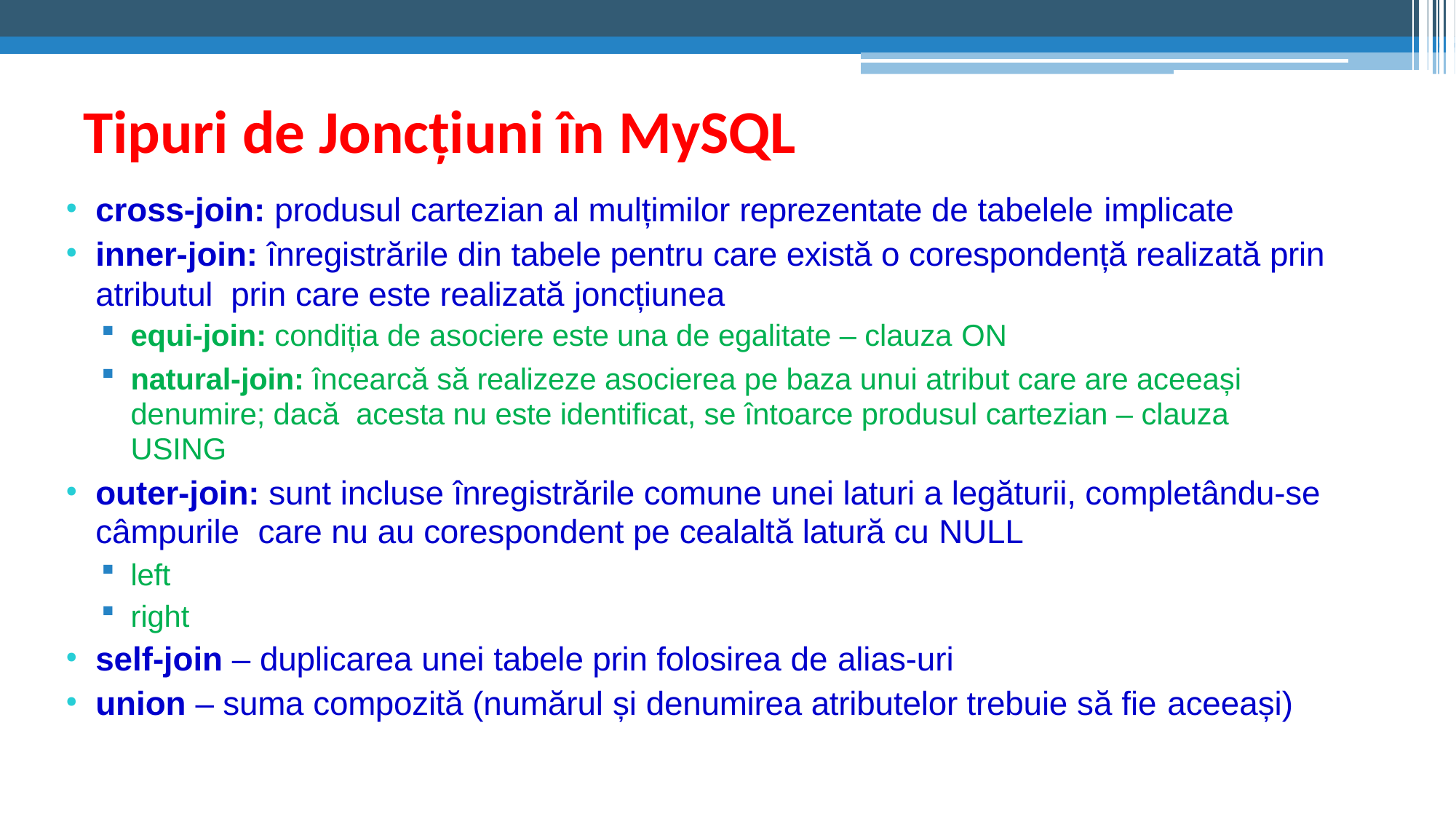

# Tipuri de Joncțiuni în MySQL
cross-join: produsul cartezian al mulțimilor reprezentate de tabelele implicate
inner-join: înregistrările din tabele pentru care există o corespondență realizată prin atributul  prin care este realizată joncțiunea
equi-join: condiția de asociere este una de egalitate – clauza ON
natural-join: încearcă să realizeze asocierea pe baza unui atribut care are aceeași denumire; dacă  acesta nu este identificat, se întoarce produsul cartezian – clauza USING
outer-join: sunt incluse înregistrările comune unei laturi a legăturii, completându-se câmpurile  care nu au corespondent pe cealaltă latură cu NULL
left
right
self-join – duplicarea unei tabele prin folosirea de alias-uri
union – suma compozită (numărul și denumirea atributelor trebuie să fie aceeași)